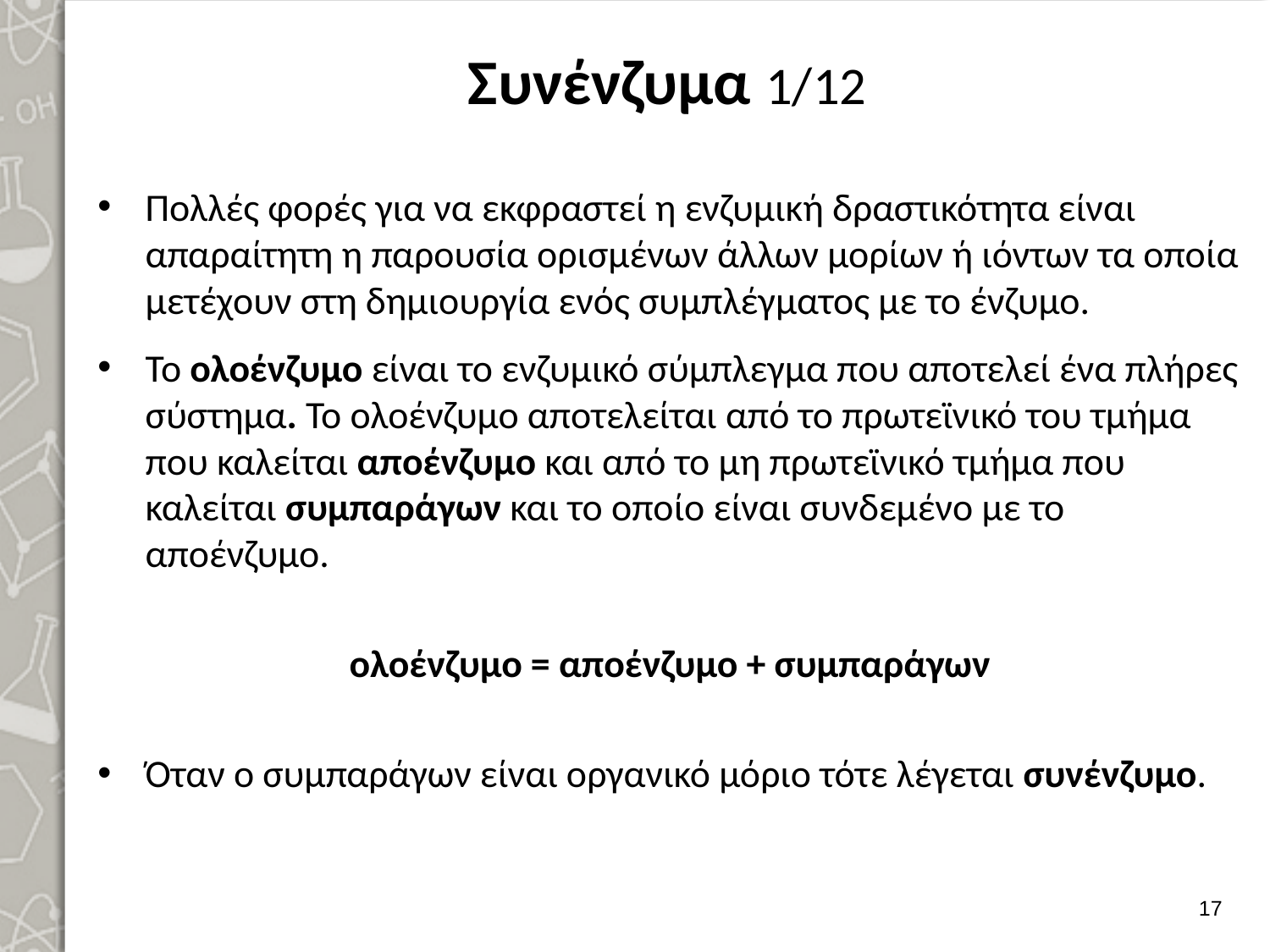

# Συνένζυμα 1/12
Πολλές φορές για να εκφραστεί η ενζυμική δραστικότητα είναι απαραίτητη η παρουσία ορισμένων άλλων μορίων ή ιόντων τα οποία μετέχουν στη δημιουρ­γία ενός συμπλέγματος με το ένζυμο.
Το ολοένζυμο είναι το ενζυμικό σύμπλεγμα που αποτελεί ένα πλήρες σύστημα. Το ολοένζυμο αποτελείται από το πρωτεϊνικό του τμήμα που καλείται αποένζυμο και από το μη πρωτεϊνικό τμήμα που καλείται συμπαράγων και το οποίο είναι συνδεμένο με το αποένζυμο.
ολοένζυμο = αποένζυμο + συμπαράγων
Όταν ο συμπαράγων είναι οργανικό μόριο τότε λέγεται συνένζυμο.
17